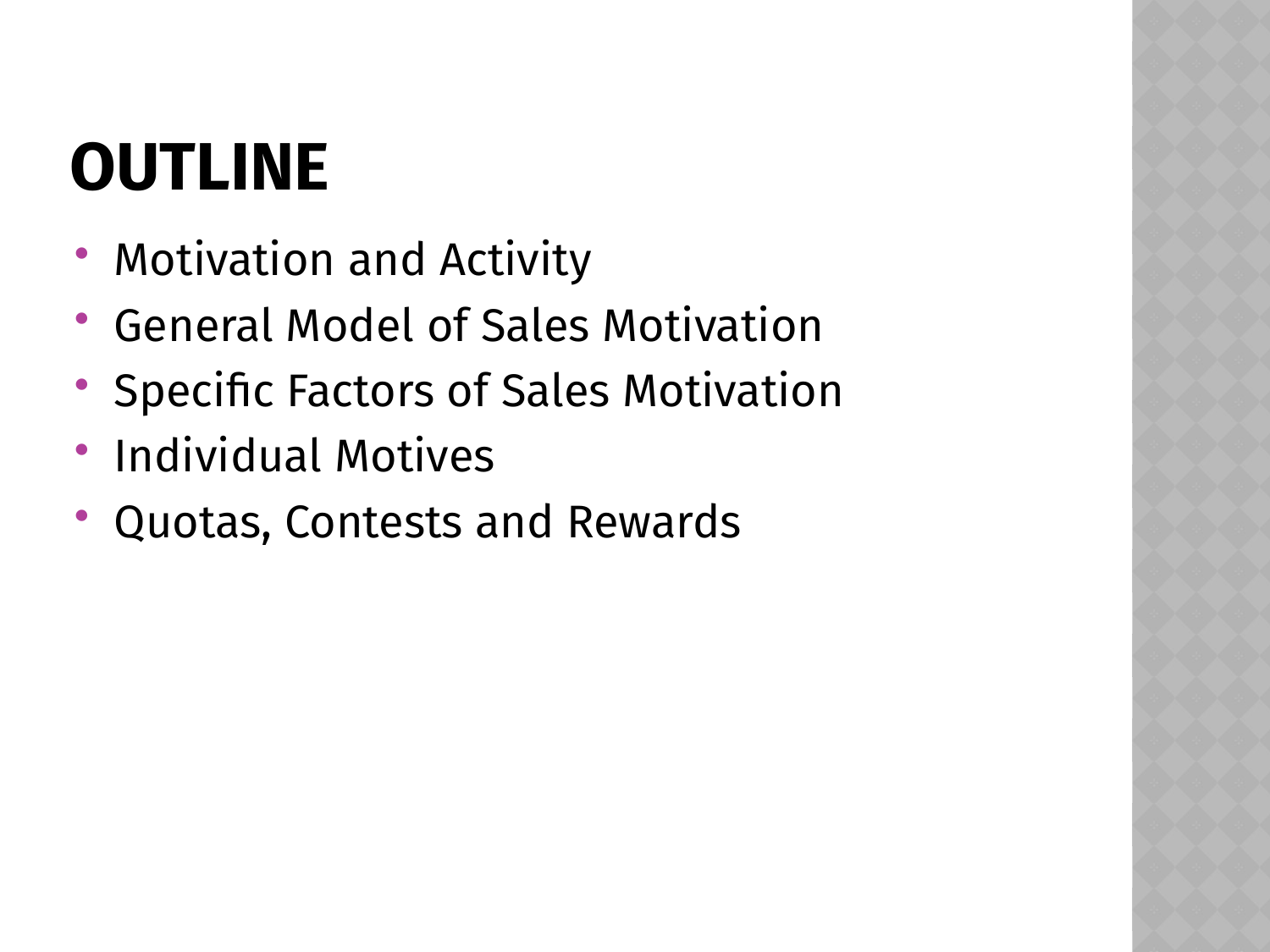

# Outline
Motivation and Activity
General Model of Sales Motivation
Specific Factors of Sales Motivation
Individual Motives
Quotas, Contests and Rewards